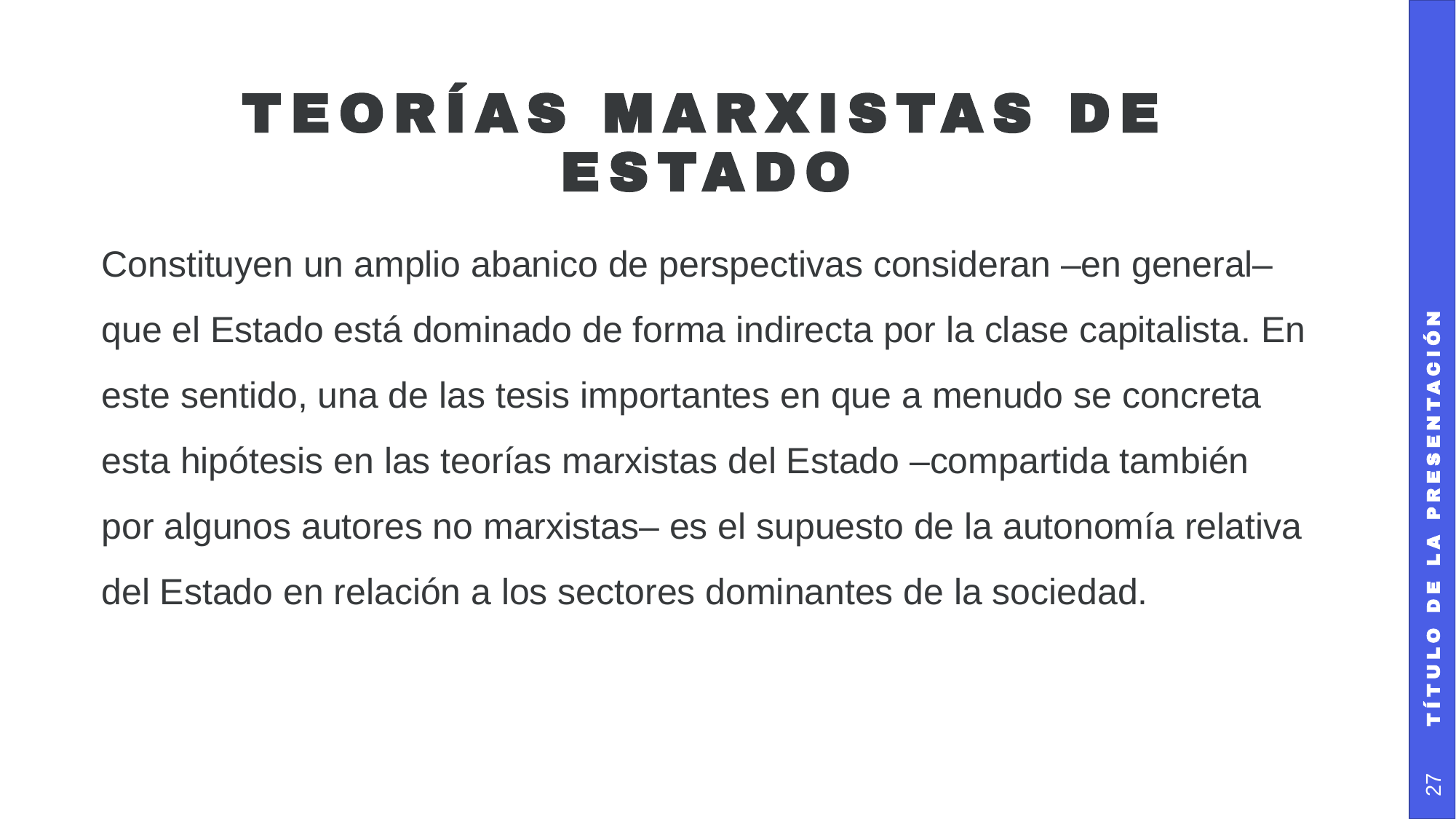

# Teorías marxistas de estado
Constituyen un amplio abanico de perspectivas consideran –en general– que el Estado está dominado de forma indirecta por la clase capitalista. En este sentido, una de las tesis importantes en que a menudo se concreta esta hipótesis en las teorías marxistas del Estado –compartida también por algunos autores no marxistas– es el supuesto de la autonomía relativa del Estado en relación a los sectores dominantes de la sociedad.
Título de la presentación
27